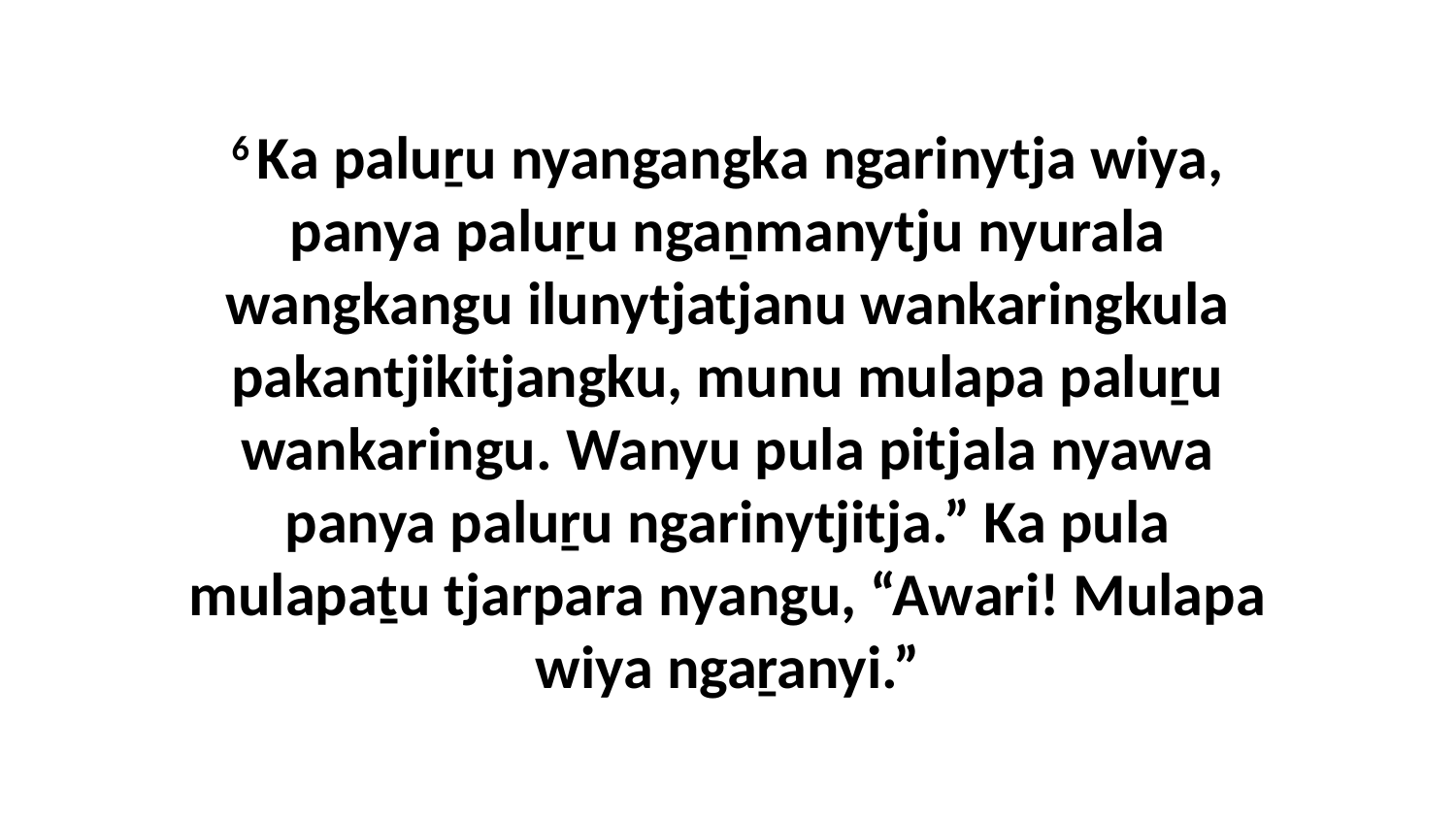

6 Ka paluṟu nyangangka ngarinytja wiya, panya paluṟu ngaṉmanytju nyurala wangkangu ilunytjatjanu wankaringkula pakantjikitjangku, munu mulapa paluṟu wankaringu. Wanyu pula pitjala nyawa panya paluṟu ngarinytjitja.” Ka pula mulapaṯu tjarpara nyangu, “Awari! Mulapa wiya ngaṟanyi.”